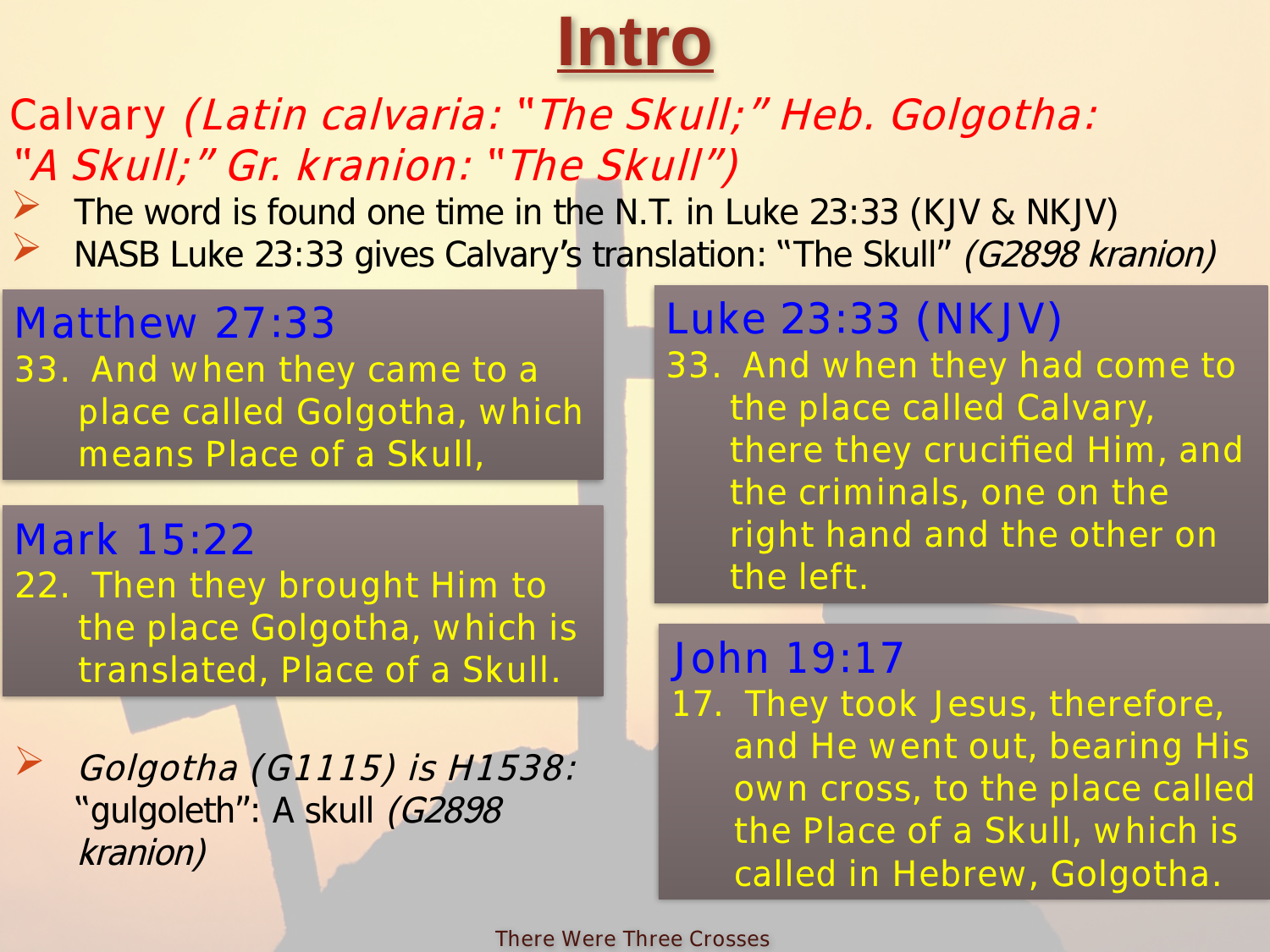

# Intro
Calvary (Latin calvaria: “The Skull;” Heb. Golgotha:         “A Skull;” Gr. kranion: “The Skull”)
The word is found one time in the N.T. in Luke 23:33 (KJV & NKJV)
NASB Luke 23:33 gives Calvary’s translation: “The Skull” (G2898 kranion)
Luke 23:33 (NKJV)
33.  And when they had come to the place called Calvary, there they crucified Him, and the criminals, one on the right hand and the other on the left.
Matthew 27:33
33.  And when they came to a place called Golgotha, which means Place of a Skull,
Mark 15:22
22.  Then they brought Him to the place Golgotha, which is translated, Place of a Skull.
John 19:17
17.  They took Jesus, therefore, and He went out, bearing His own cross, to the place called the Place of a Skull, which is called in Hebrew, Golgotha.
Golgotha (G1115) is H1538: “gulgoleth”: A skull (G2898 kranion)
There Were Three Crosses